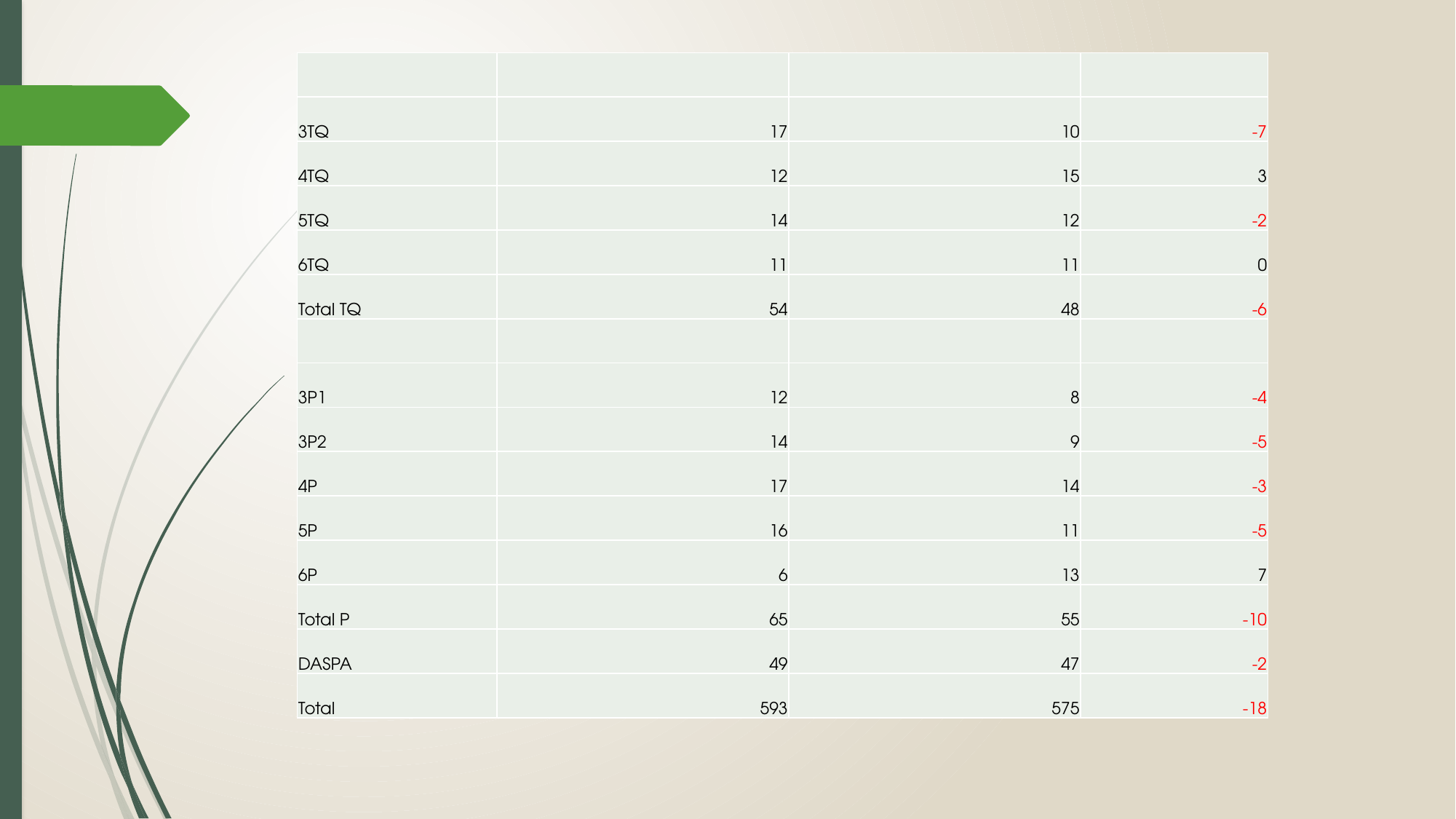

|  |  |  |  |
| --- | --- | --- | --- |
| 3TQ | 17 | 10 | -7 |
| 4TQ | 12 | 15 | 3 |
| 5TQ | 14 | 12 | -2 |
| 6TQ | 11 | 11 | 0 |
| Total TQ | 54 | 48 | -6 |
|  |  |  |  |
| 3P1 | 12 | 8 | -4 |
| 3P2 | 14 | 9 | -5 |
| 4P | 17 | 14 | -3 |
| 5P | 16 | 11 | -5 |
| 6P | 6 | 13 | 7 |
| Total P | 65 | 55 | -10 |
| DASPA | 49 | 47 | -2 |
| Total | 593 | 575 | -18 |